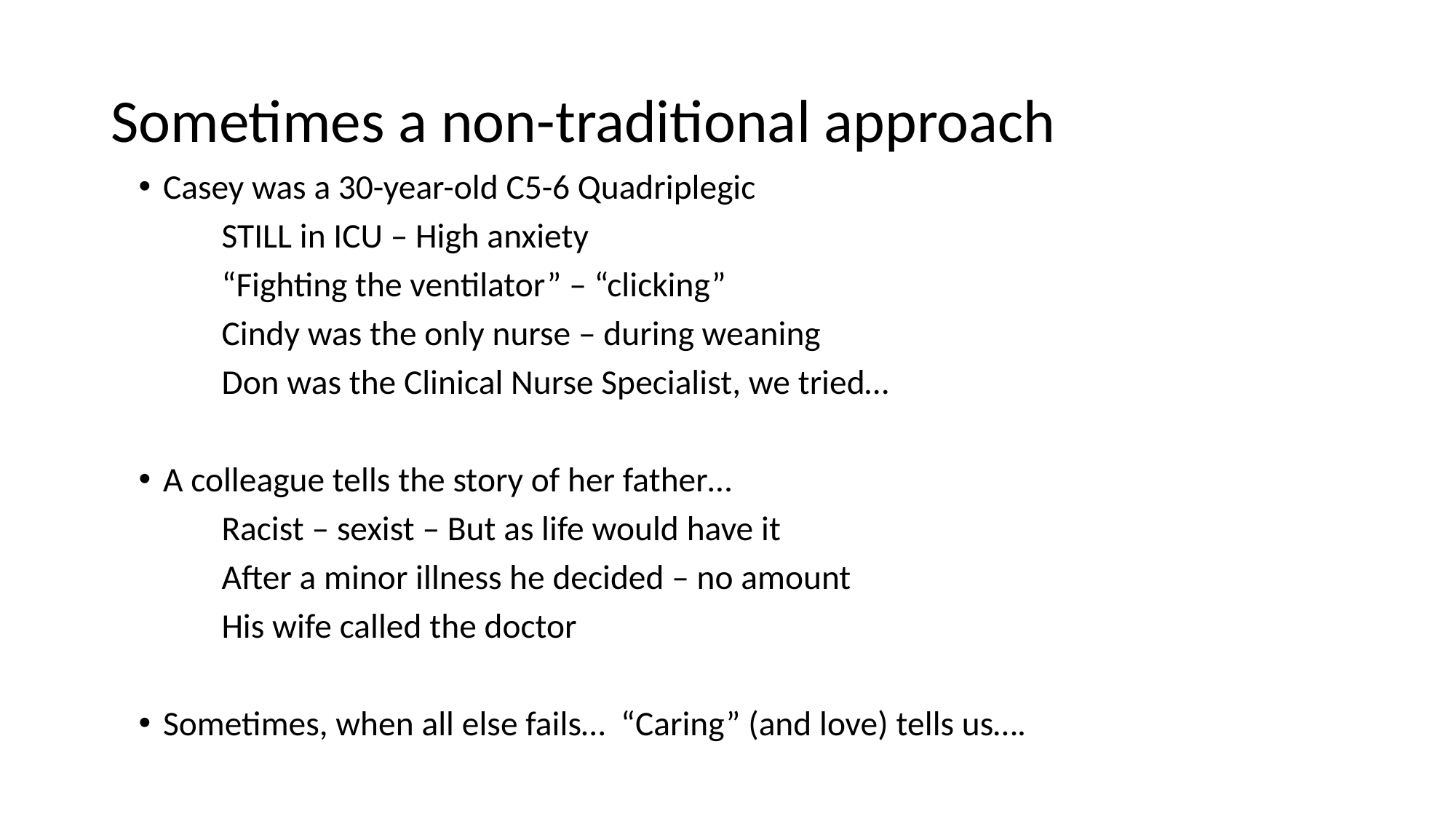

# Sometimes a non-traditional approach
Casey was a 30-year-old C5-6 Quadriplegic
	STILL in ICU – High anxiety
	“Fighting the ventilator” – “clicking”
	Cindy was the only nurse – during weaning
	Don was the Clinical Nurse Specialist, we tried…

A colleague tells the story of her father…
	Racist – sexist – But as life would have it
	After a minor illness he decided – no amount
	His wife called the doctor

Sometimes, when all else fails…  “Caring” (and love) tells us….